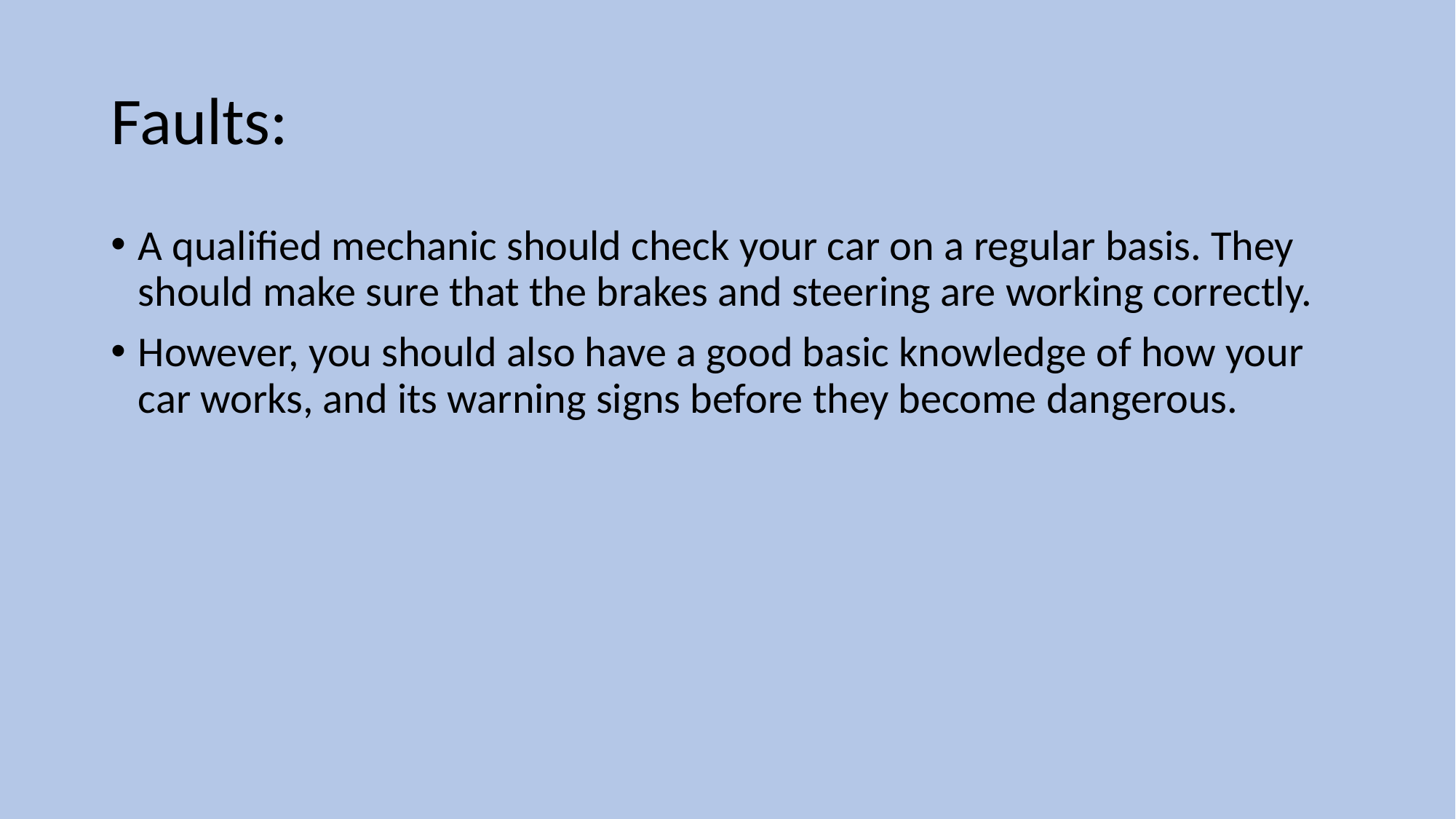

# Faults:
A qualified mechanic should check your car on a regular basis. They should make sure that the brakes and steering are working correctly.
However, you should also have a good basic knowledge of how your car works, and its warning signs before they become dangerous.